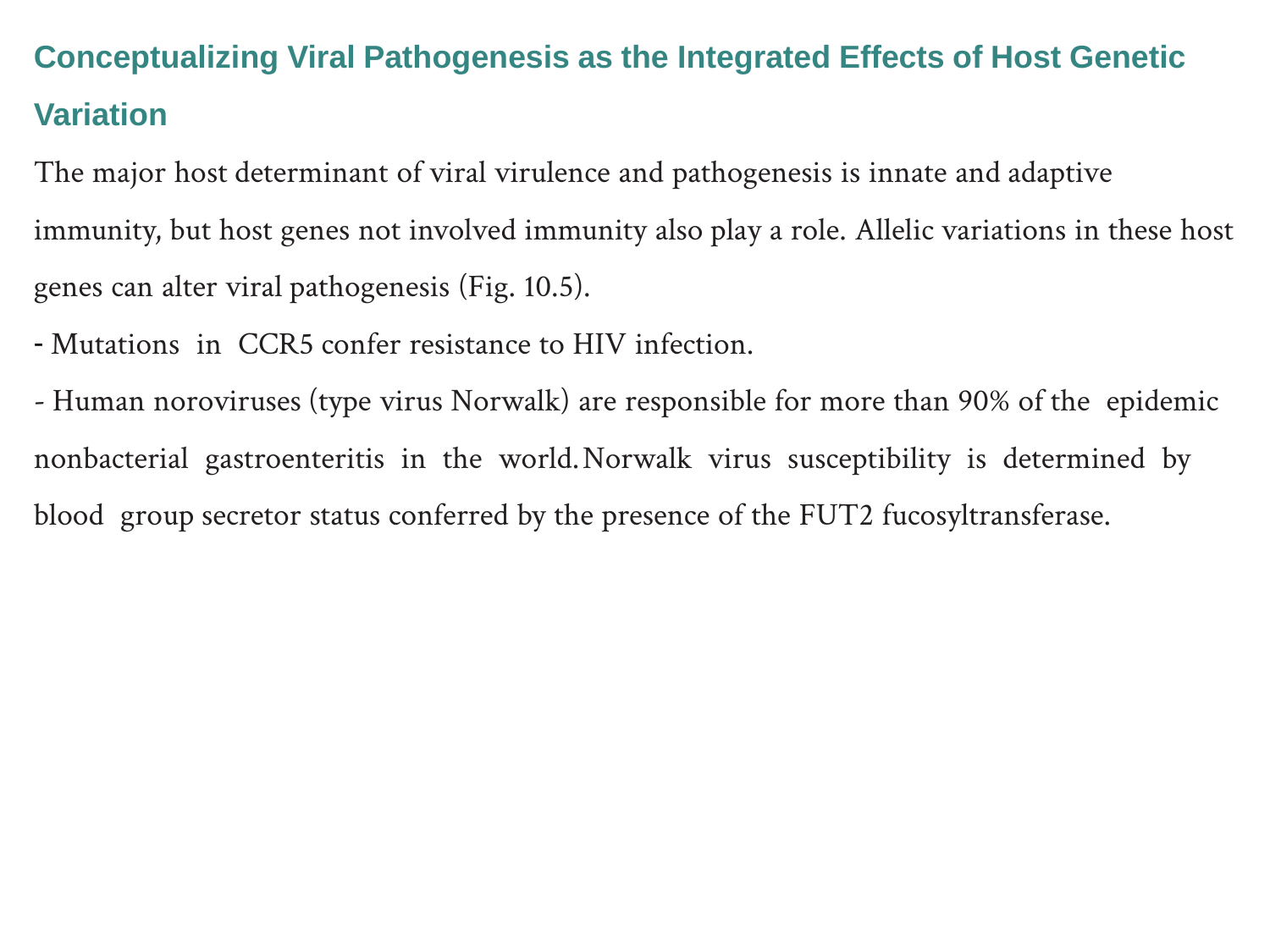

Conceptualizing Viral Pathogenesis as the Integrated Effects of Host Genetic Variation
The major host determinant of viral virulence and pathogenesis is innate and adaptive immunity, but host genes not involved immunity also play a role. Allelic variations in these host genes can alter viral pathogenesis (Fig. 10.5).
- Mutations  in  CCR5 confer resistance to HIV infection.
- Human noroviruses (type virus Norwalk) are responsible for more than 90% of the  epidemic  nonbacterial  gastroenteritis  in  the  world. Norwalk  virus  susceptibility  is  determined  by  blood  group secretor status conferred by the presence of the FUT2 fucosyltransferase.